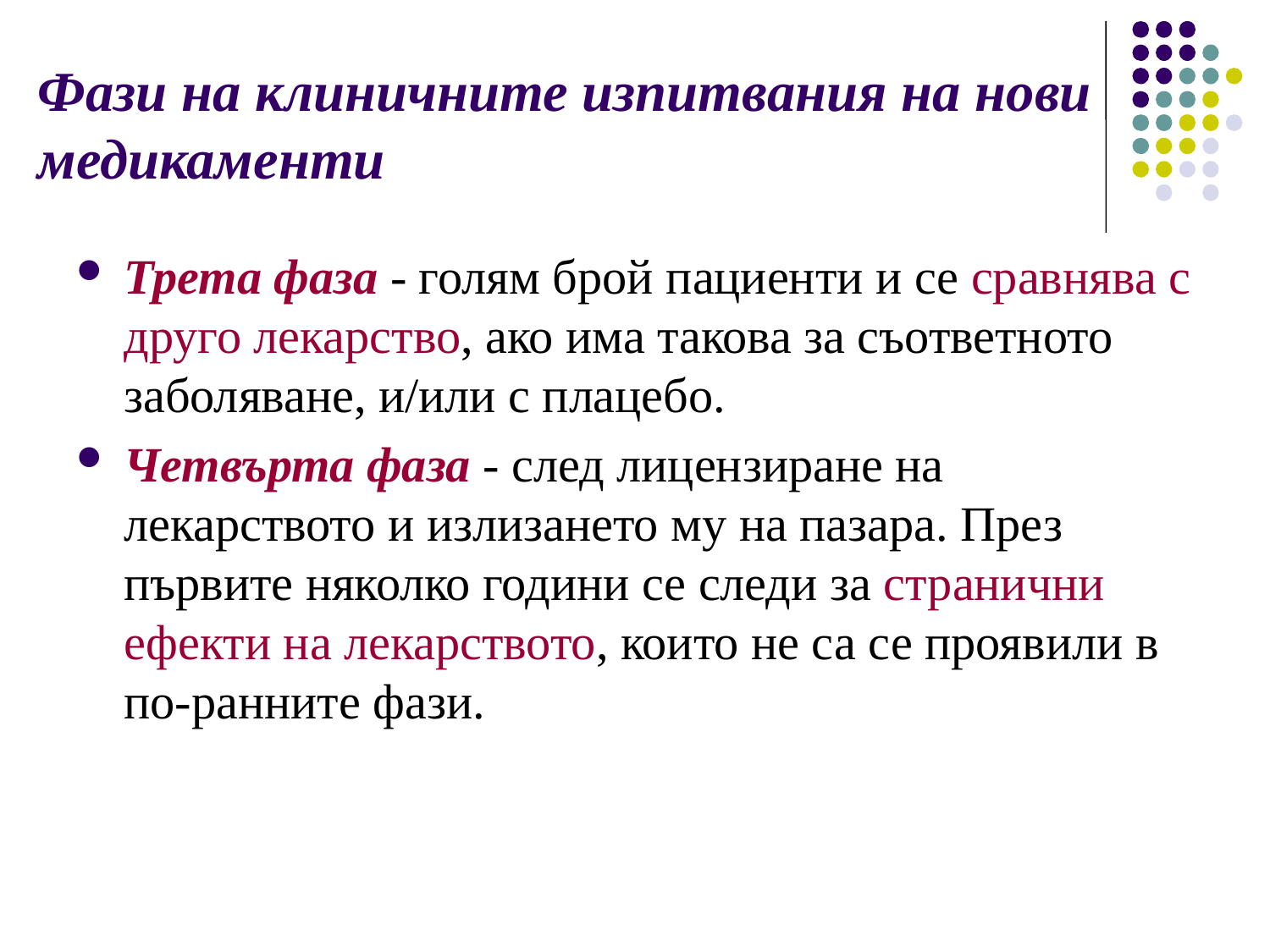

# Фази на клиничните изпитвания на нови медикаменти
Трета фаза - голям брой пациенти и се сравнява с друго лекарство, ако има такова за съответното заболяване, и/или с плацебо.
Четвърта фаза - след лицензиране на лекарството и излизането му на пазара. През първите няколко години се следи за странични ефекти на лекарството, които не са се проявили в по-ранните фази.